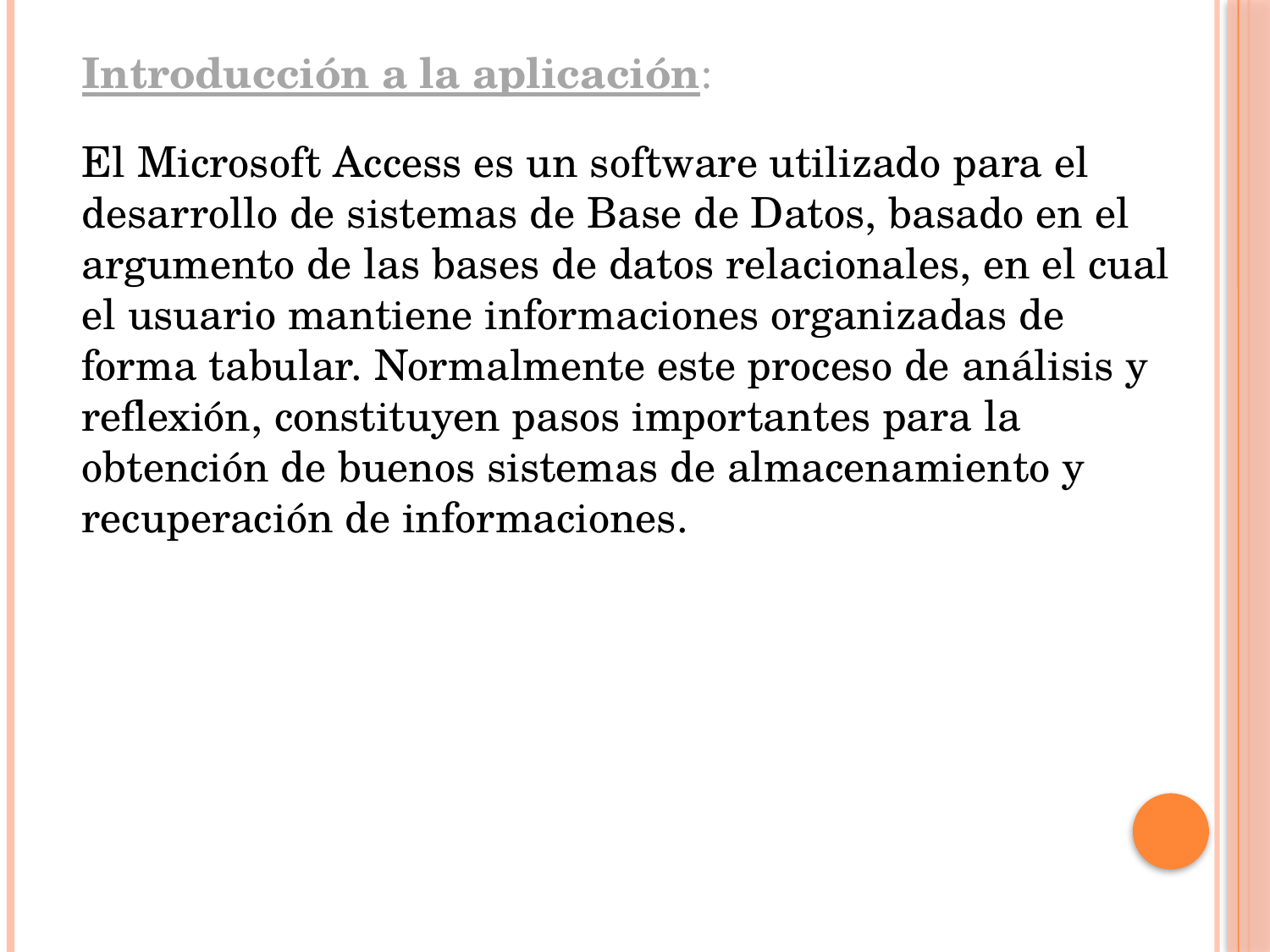

Introducción a la aplicación:

El Microsoft Access es un software utilizado para el desarrollo de sistemas de Base de Datos, basado en el argumento de las bases de datos relacionales, en el cual el usuario mantiene informaciones organizadas de forma tabular. Normalmente este proceso de análisis y reflexión, constituyen pasos importantes para la obtención de buenos sistemas de almacenamiento y recuperación de informaciones.